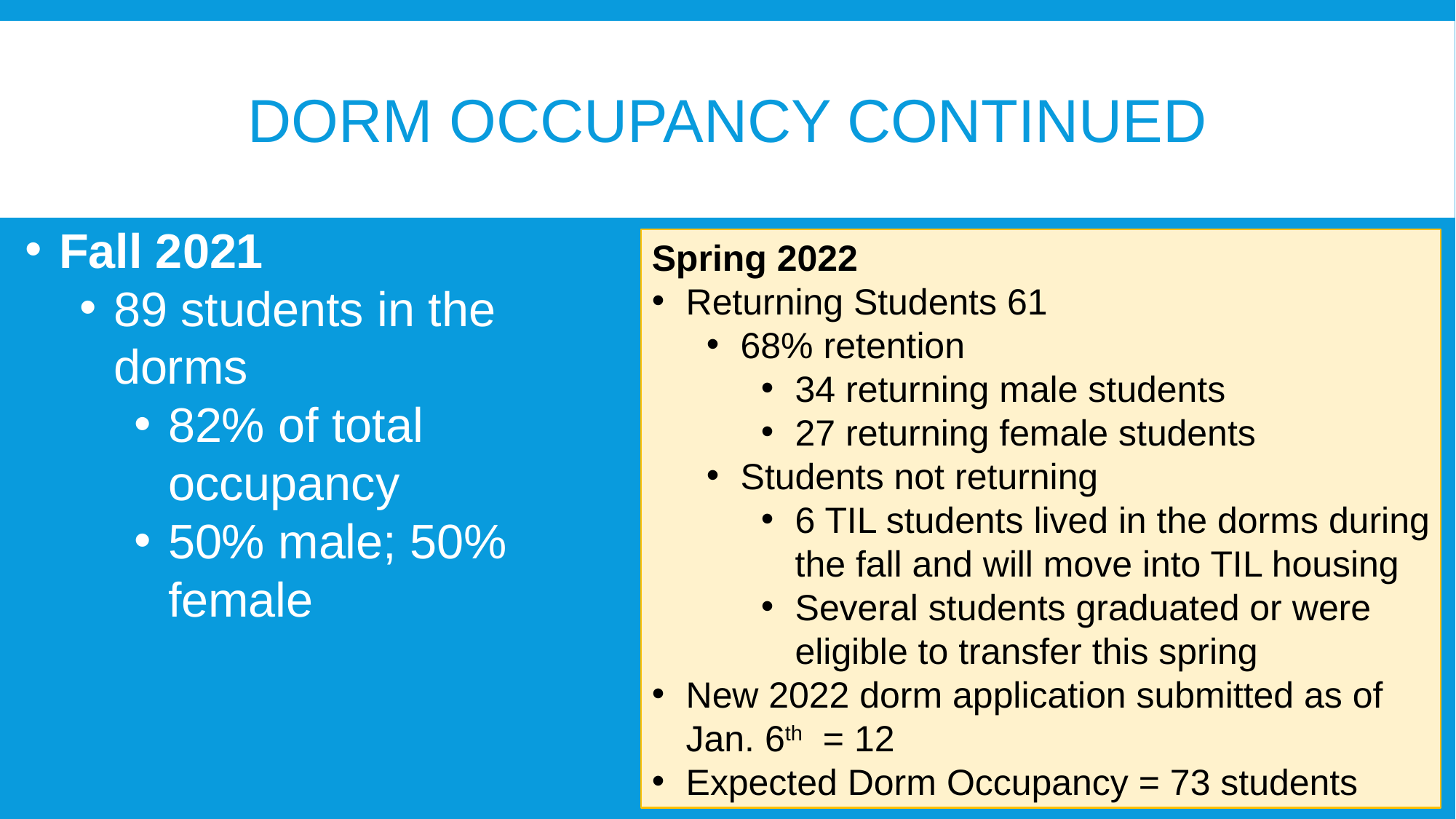

# Dorm occupancy continued
Fall 2021
89 students in the dorms
82% of total occupancy
50% male; 50% female
Spring 2022
Returning Students 61
68% retention
34 returning male students
27 returning female students
Students not returning
6 TIL students lived in the dorms during the fall and will move into TIL housing
Several students graduated or were eligible to transfer this spring
New 2022 dorm application submitted as of Jan. 6th  = 12
Expected Dorm Occupancy = 73 students